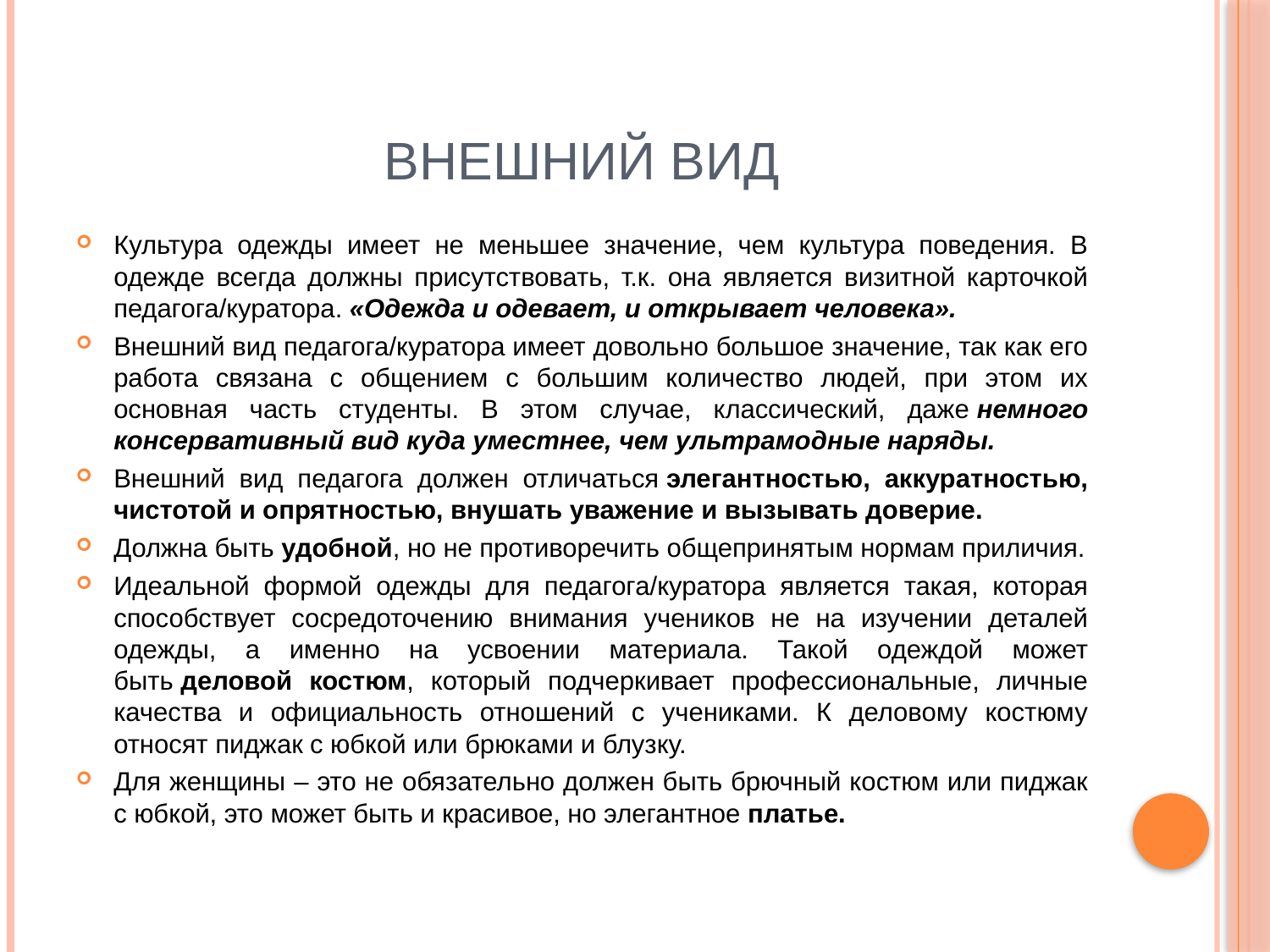

# ВНЕШНИЙ ВИД
Культура одежды имеет не меньшее значение, чем культура поведения. В одежде всегда должны присутствовать, т.к. она является визитной карточкой педагога/куратора. «Одежда и одевает, и открывает человека».
Внешний вид педагога/куратора имеет довольно большое значение, так как его работа связана с общением с большим количество людей, при этом их основная часть студенты. В этом случае, классический, даже немного консервативный вид куда уместнее, чем ультрамодные наряды.
Внешний вид педагога должен отличаться элегантностью, аккуратностью, чистотой и опрятностью, внушать уважение и вызывать доверие.
Должна быть удобной, но не противоречить общепринятым нормам приличия.
Идеальной формой одежды для педагога/куратора является такая, которая способствует сосредоточению внимания учеников не на изучении деталей одежды, а именно на усвоении материала. Такой одеждой может быть деловой костюм, который подчеркивает профессиональные, личные качества и официальность отношений с учениками. К деловому костюму относят пиджак с юбкой или брюками и блузку.
Для женщины – это не обязательно должен быть брючный костюм или пиджак с юбкой, это может быть и красивое, но элегантное платье.